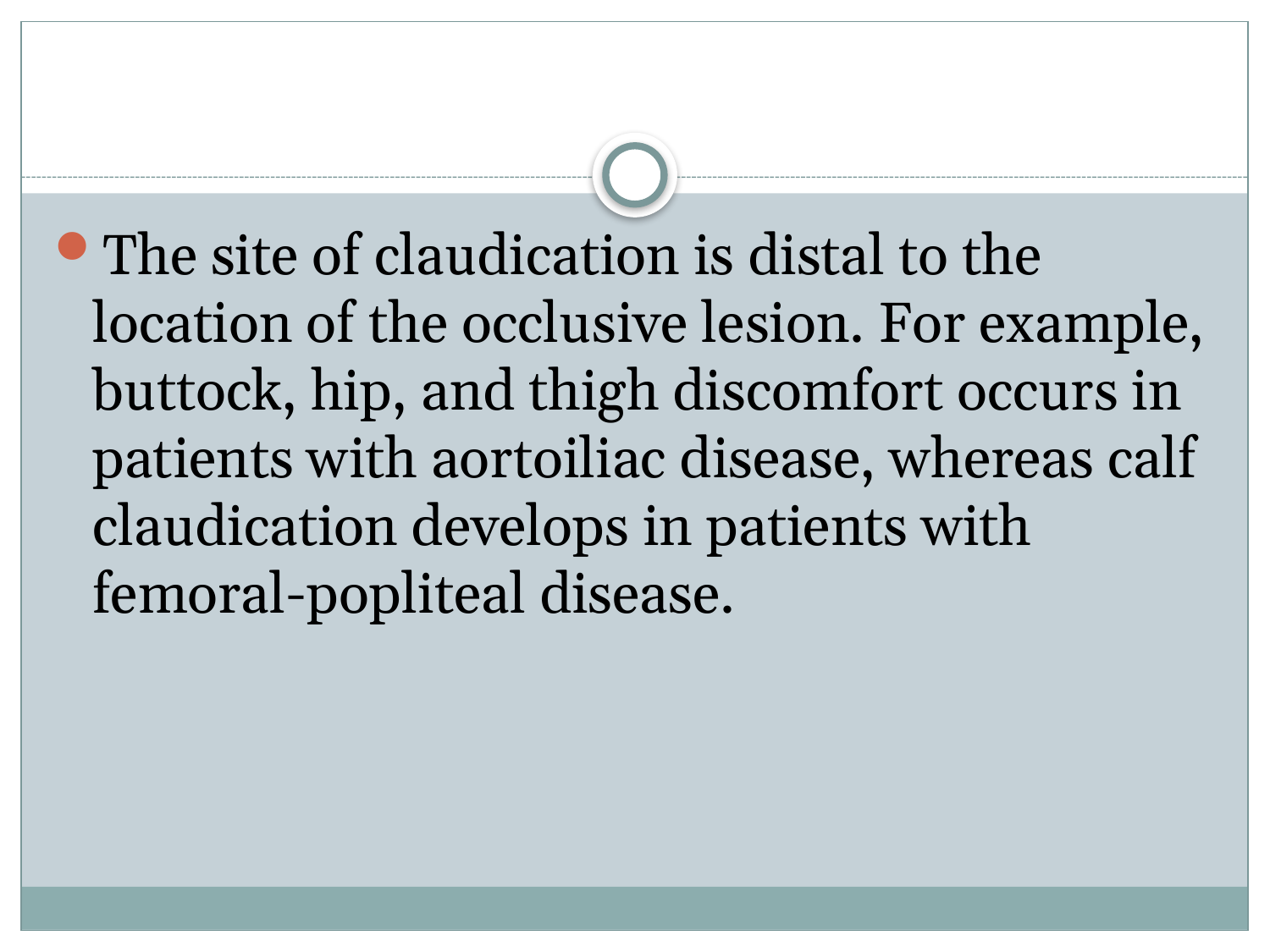

#
The site of claudication is distal to the location of the occlusive lesion. For example, buttock, hip, and thigh discomfort occurs in patients with aortoiliac disease, whereas calf claudication develops in patients with femoral-popliteal disease.